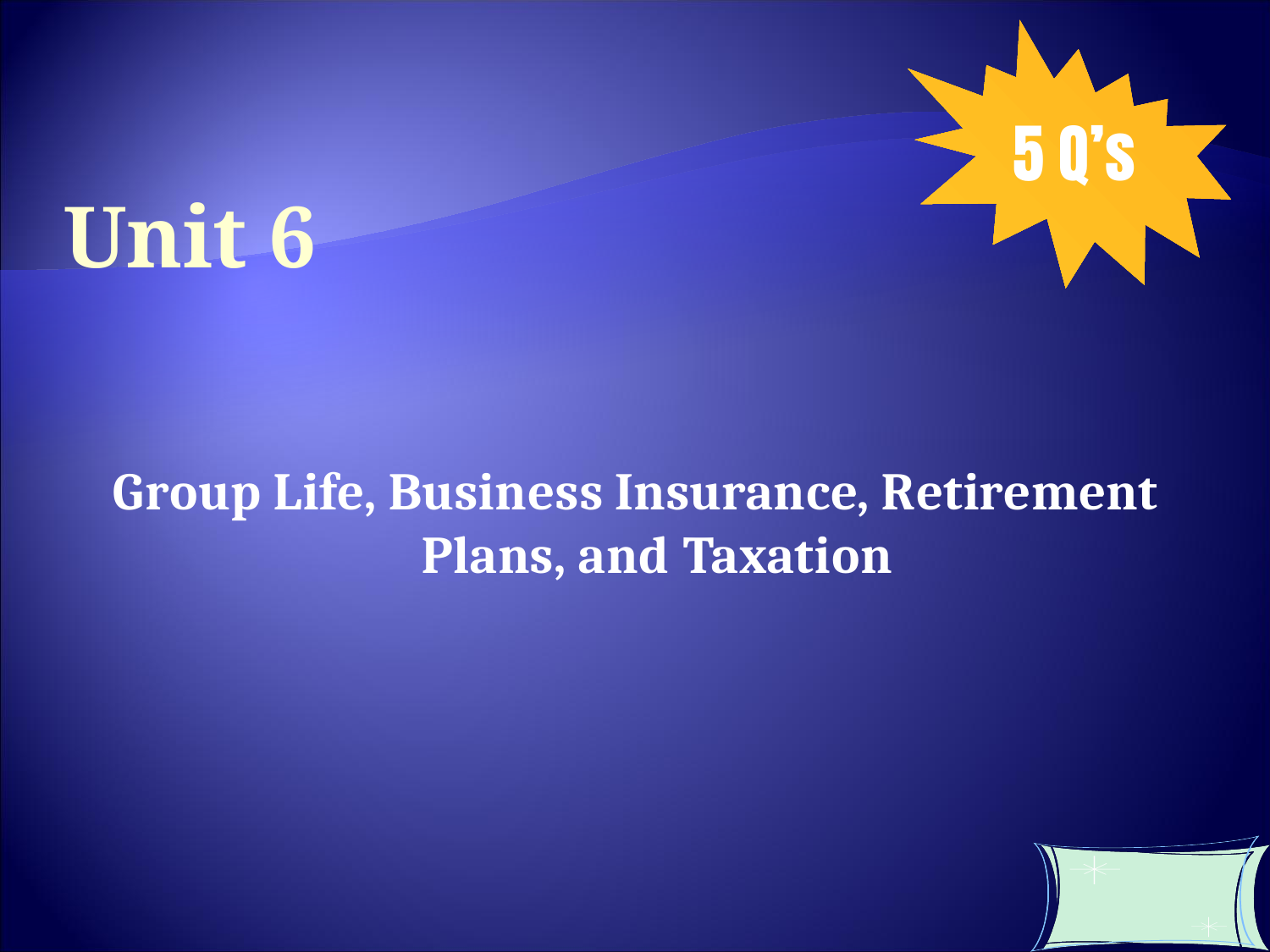

5 Q’s
Unit 6

Group Life, Business Insurance, Retirement Plans, and Taxation